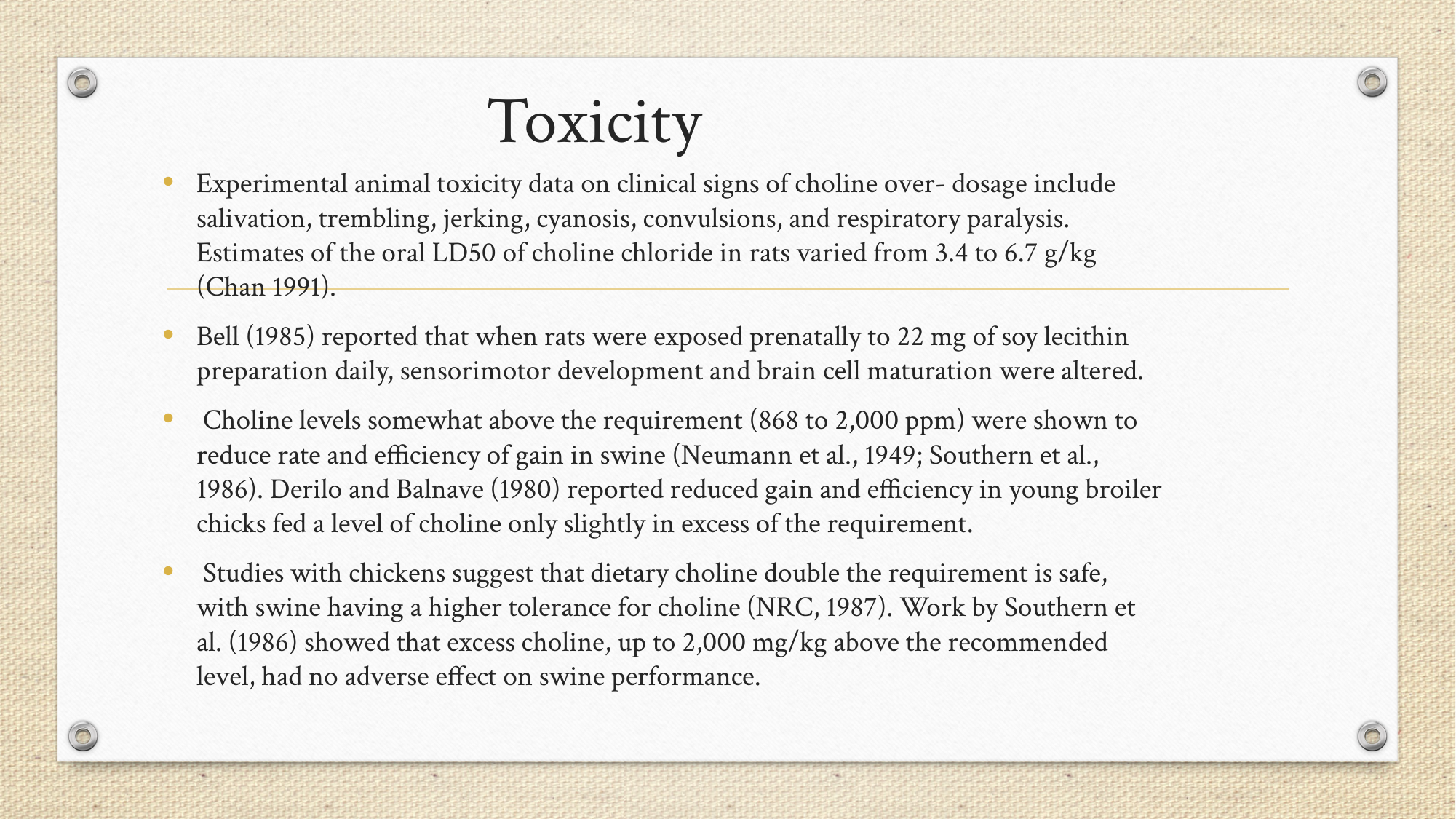

# Toxicity
Experimental animal toxicity data on clinical signs of choline over- dosage include salivation, trembling, jerking, cyanosis, convulsions, and respiratory paralysis. Estimates of the oral LD50 of choline chloride in rats varied from 3.4 to 6.7 g/kg (Chan 1991).
Bell (1985) reported that when rats were exposed prenatally to 22 mg of soy lecithin preparation daily, sensorimotor development and brain cell maturation were altered.
 Choline levels somewhat above the requirement (868 to 2,000 ppm) were shown to reduce rate and efficiency of gain in swine (Neumann et al., 1949; Southern et al., 1986). Derilo and Balnave (1980) reported reduced gain and efficiency in young broiler chicks fed a level of choline only slightly in excess of the requirement.
 Studies with chickens suggest that dietary choline double the requirement is safe, with swine having a higher tolerance for choline (NRC, 1987). Work by Southern et al. (1986) showed that excess choline, up to 2,000 mg/kg above the recommended level, had no adverse effect on swine performance.